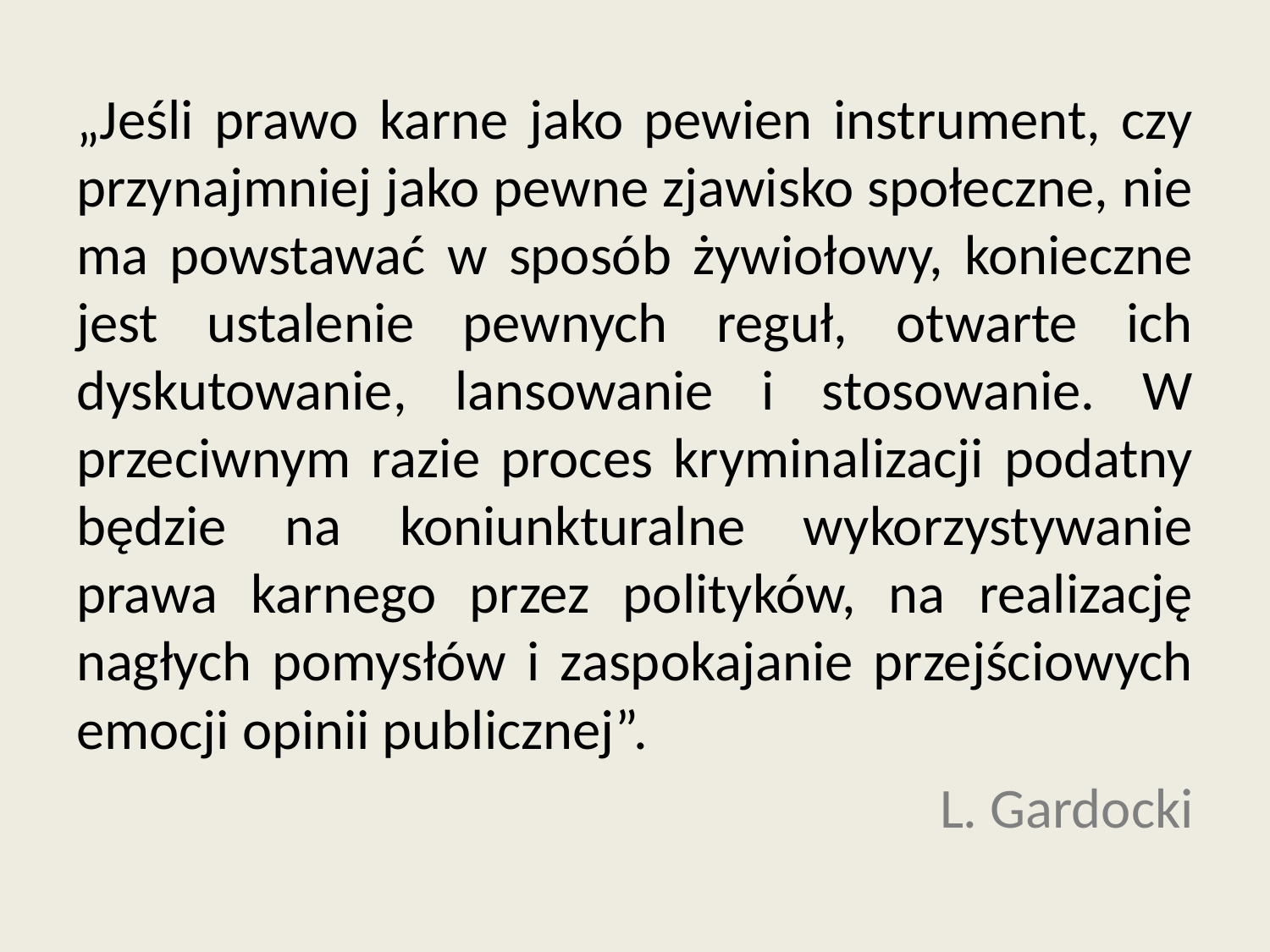

„Jeśli prawo karne jako pewien instrument, czy przynajmniej jako pewne zjawisko społeczne, nie ma powstawać w sposób żywiołowy, konieczne jest ustalenie pewnych reguł, otwarte ich dyskutowanie, lansowanie i stosowanie. W przeciwnym razie proces kryminalizacji podatny będzie na koniunkturalne wykorzystywanie prawa karnego przez polityków, na realizację nagłych pomysłów i zaspokajanie przejściowych emocji opinii publicznej”.
L. Gardocki